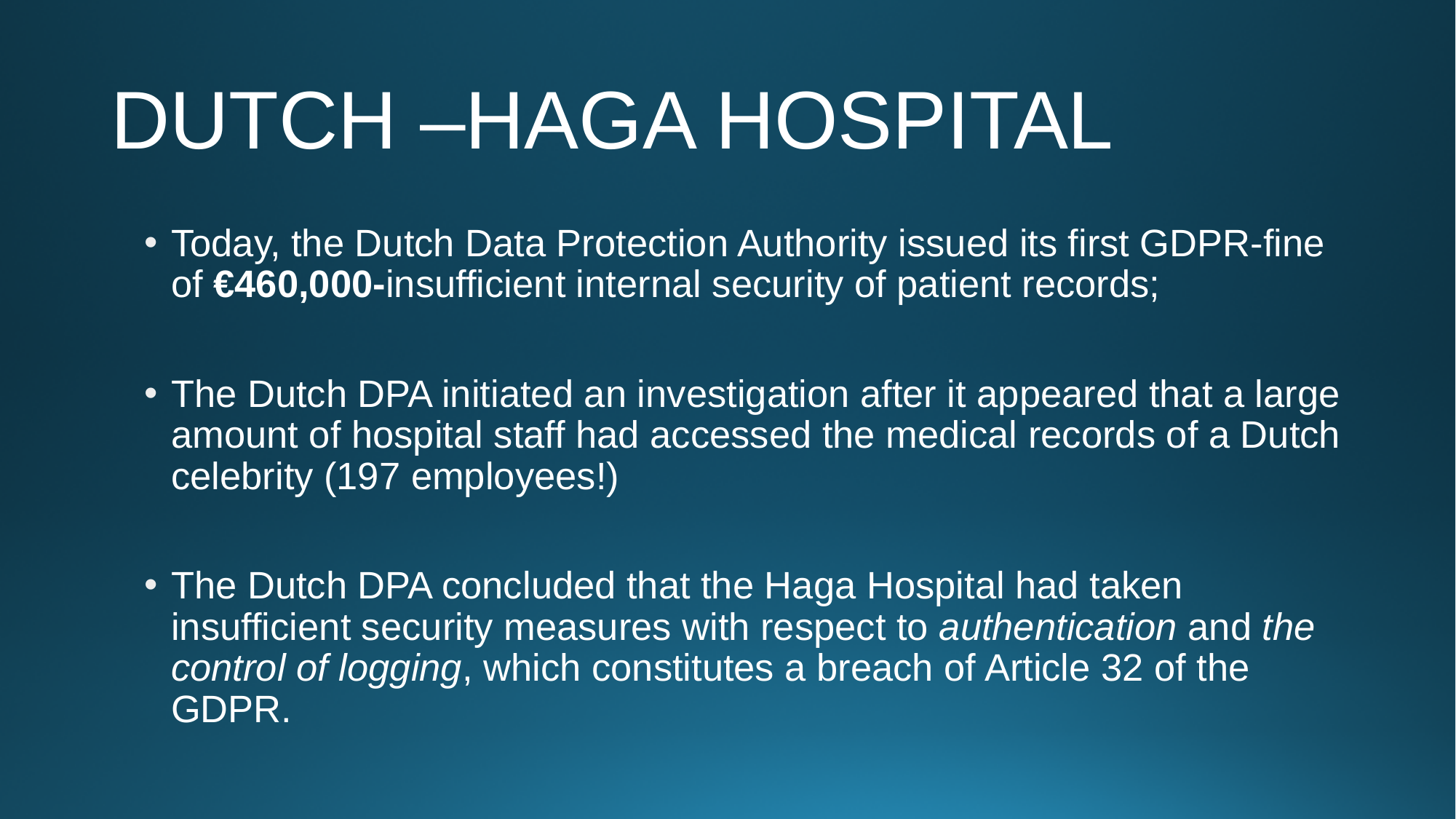

# DUTCH –HAGA HOSPITAL
Today, the Dutch Data Protection Authority issued its first GDPR-fine of €460,000-insufficient internal security of patient records;

The Dutch DPA initiated an investigation after it appeared that a large amount of hospital staff had accessed the medical records of a Dutch celebrity (197 employees!)

The Dutch DPA concluded that the Haga Hospital had taken insufficient security measures with respect to authentication and the control of logging, which constitutes a breach of Article 32 of the GDPR.